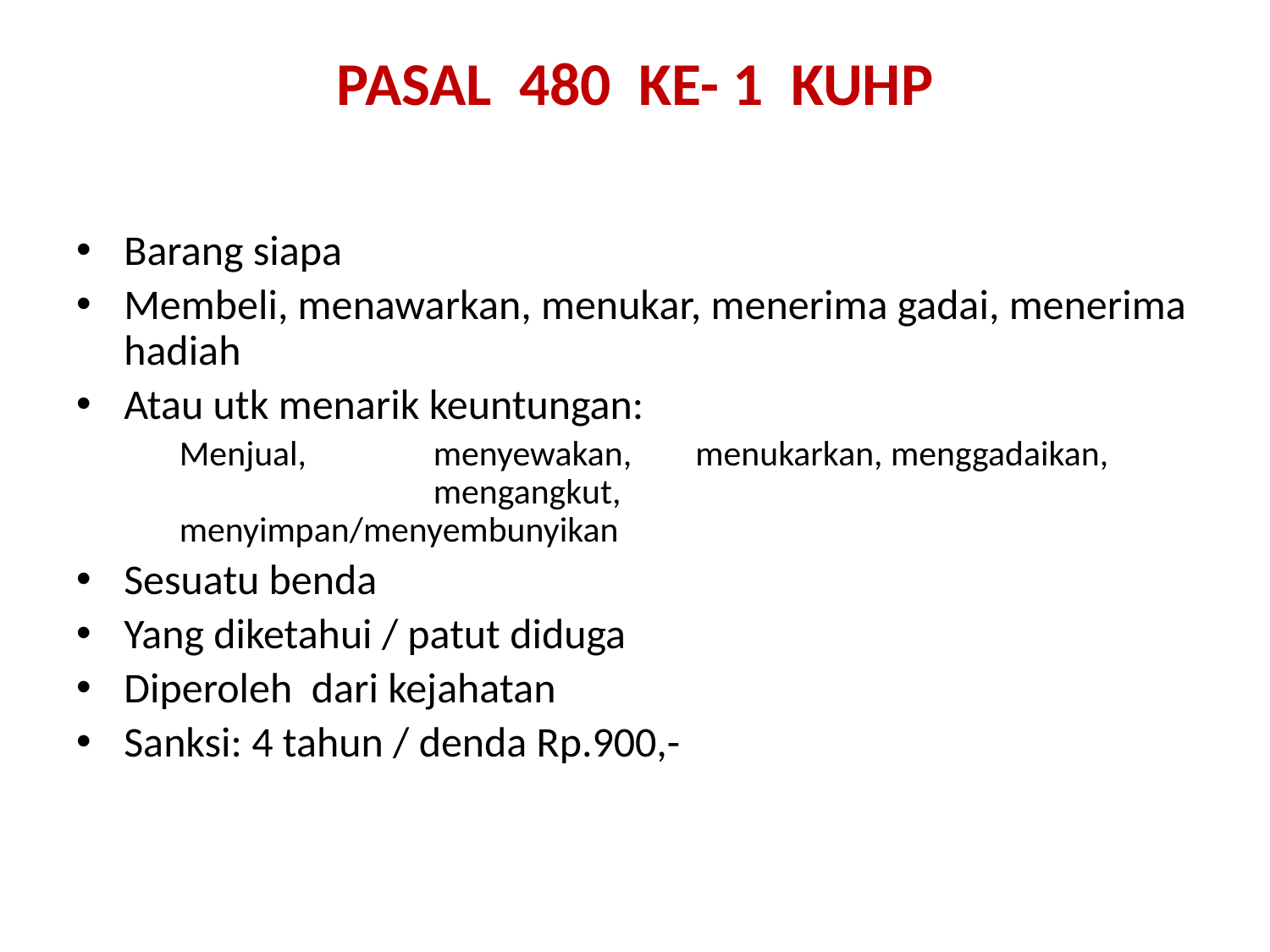

# PASAL  480  KE- 1  KUHP
Barang siapa
Membeli, menawarkan, menukar, menerima gadai, menerima hadiah
Atau utk menarik keuntungan:
	Menjual, 	menyewakan,	 menukarkan, menggadaikan,		mengangkut, 			menyimpan/menyembunyikan
Sesuatu benda
Yang diketahui / patut diduga
Diperoleh  dari kejahatan
Sanksi: 4 tahun / denda Rp.900,-